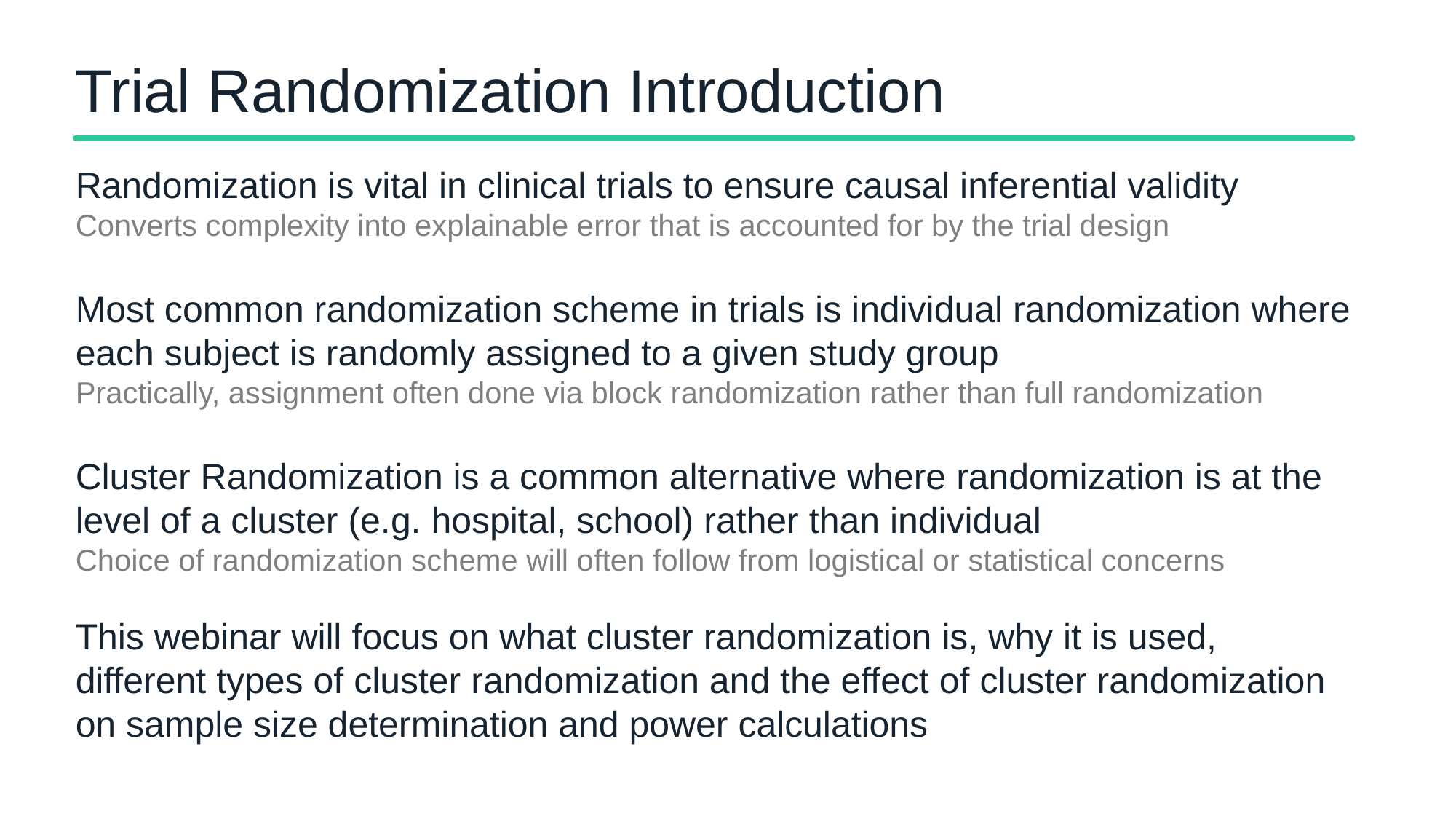

# Trial Randomization Introduction
Randomization is vital in clinical trials to ensure causal inferential validity
Converts complexity into explainable error that is accounted for by the trial design

Most common randomization scheme in trials is individual randomization where each subject is randomly assigned to a given study group
Practically, assignment often done via block randomization rather than full randomization

Cluster Randomization is a common alternative where randomization is at the level of a cluster (e.g. hospital, school) rather than individual
Choice of randomization scheme will often follow from logistical or statistical concerns

This webinar will focus on what cluster randomization is, why it is used, different types of cluster randomization and the effect of cluster randomization on sample size determination and power calculations